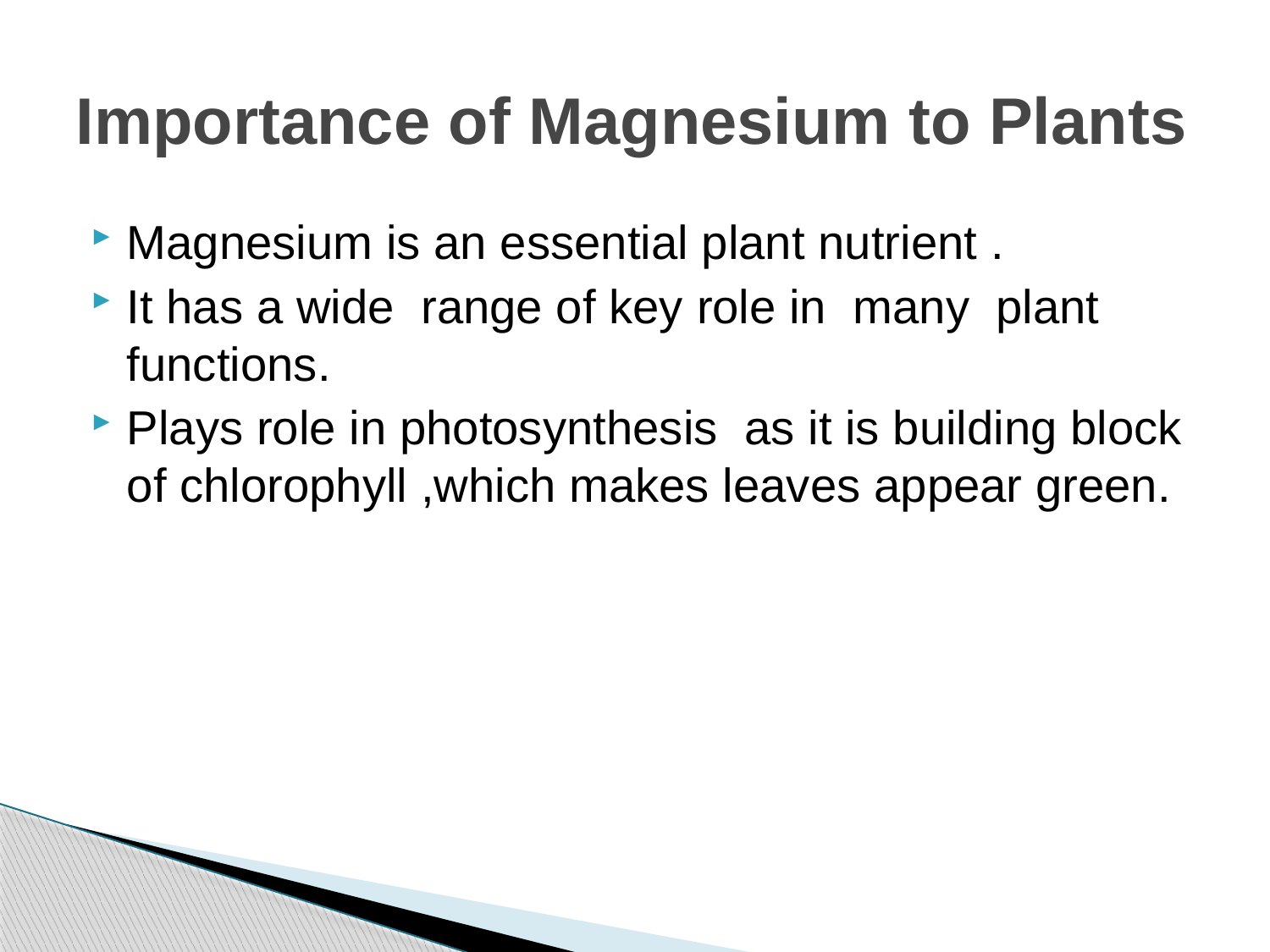

# Importance of Magnesium to Plants
Magnesium is an essential plant nutrient .
It has a wide  range of key role in  many  plant  functions.
Plays role in photosynthesis  as it is building block of chlorophyll ,which makes leaves appear green.